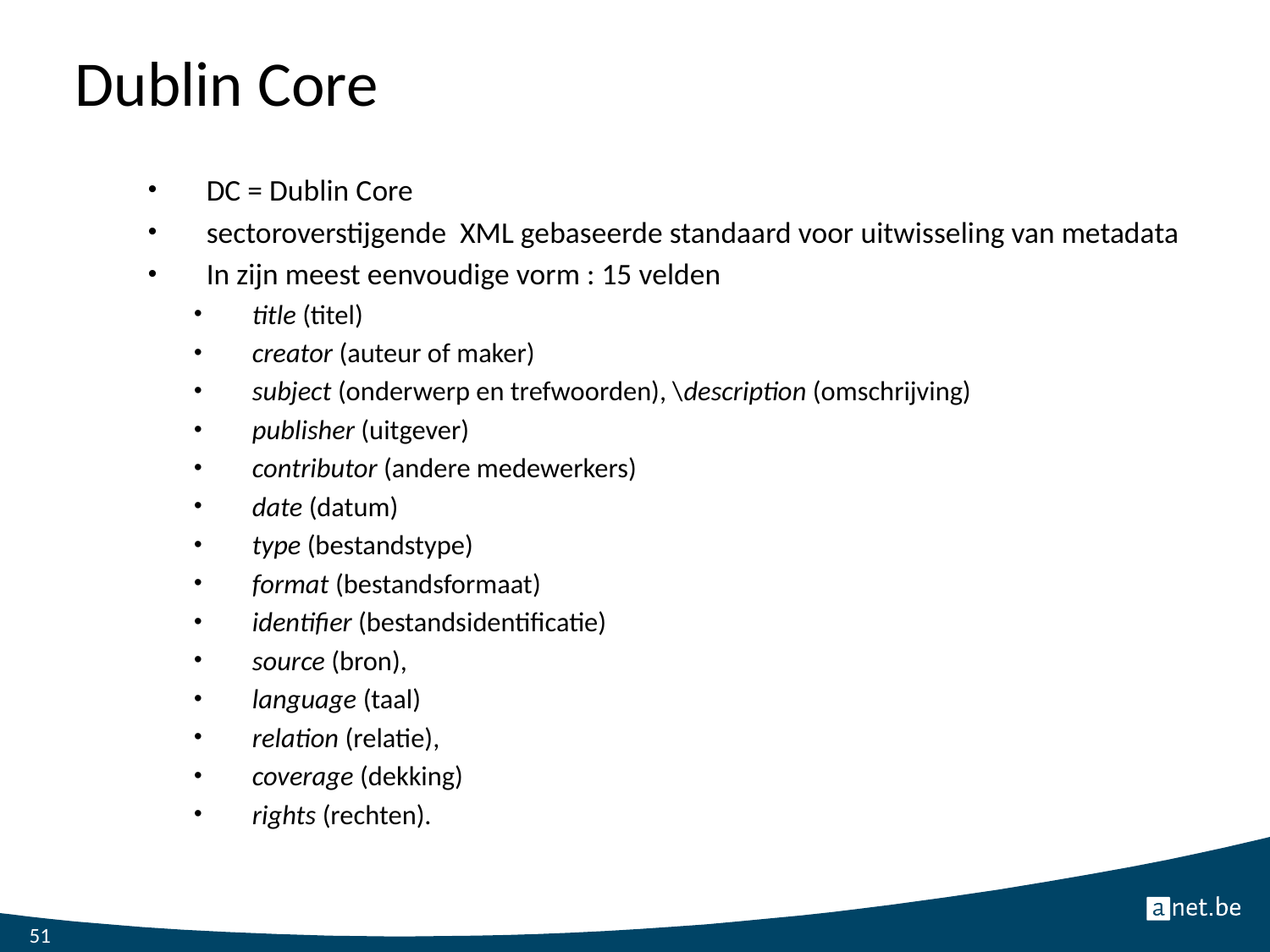

# Dublin Core
DC = Dublin Core
sectoroverstijgende  XML gebaseerde standaard voor uitwisseling van metadata
In zijn meest eenvoudige vorm : 15 velden
title (titel)
creator (auteur of maker)
subject (onderwerp en trefwoorden), \description (omschrijving)
publisher (uitgever)
contributor (andere medewerkers)
date (datum)
type (bestandstype)
format (bestandsformaat)
identifier (bestandsidentificatie)
source (bron),
language (taal)
relation (relatie),
coverage (dekking)
rights (rechten).
51